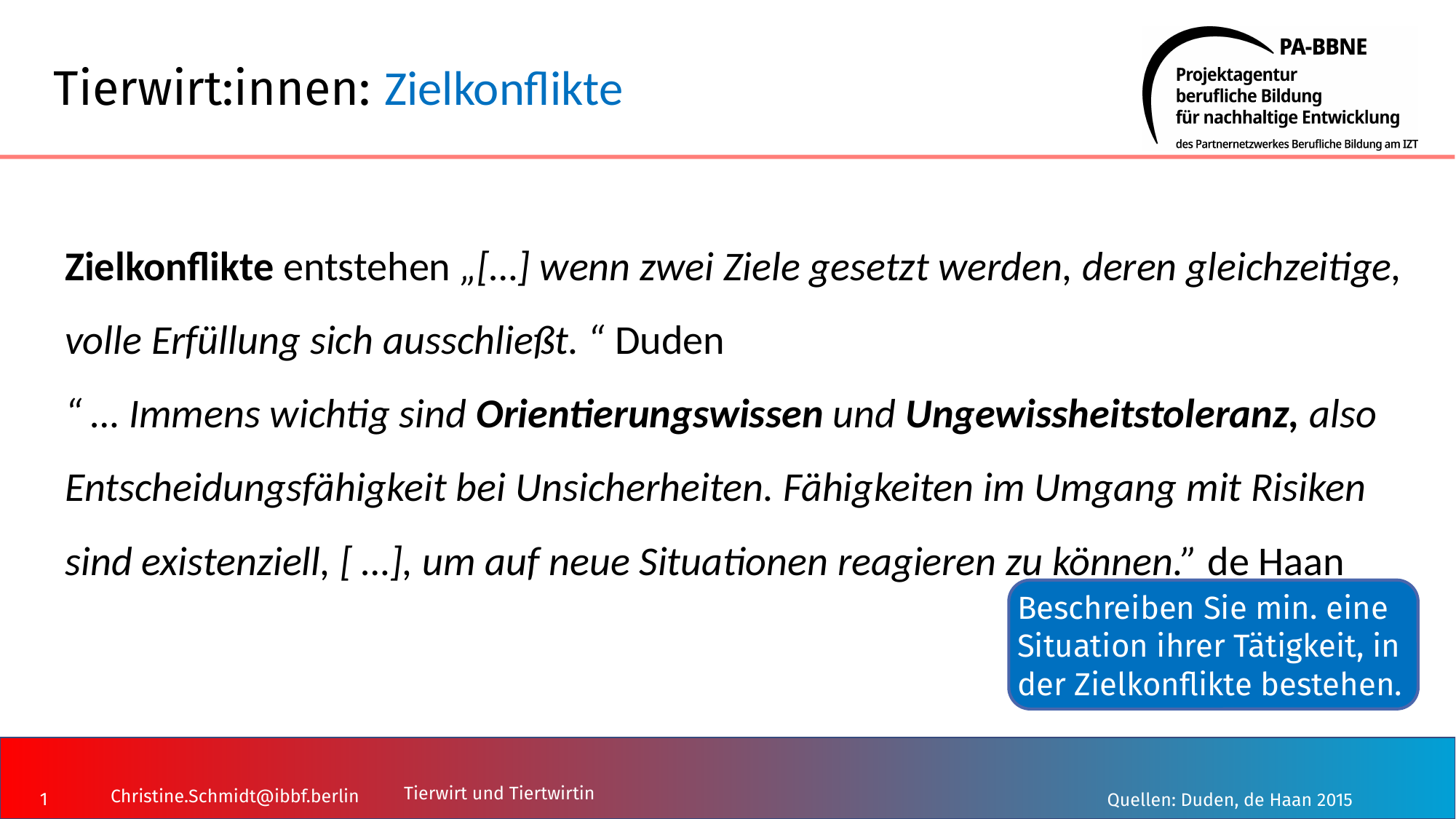

# Tierwirt:innen: Zielkonflikte
Zielkonflikte entstehen „[…] wenn zwei Ziele gesetzt werden, deren gleichzeitige, volle Erfüllung sich ausschließt. “ Duden
“ … Immens wichtig sind Orientierungswissen und Ungewissheitstoleranz, also Entscheidungsfähigkeit bei Unsicherheiten. Fähigkeiten im Umgang mit Risiken sind existenziell, [ …], um auf neue Situationen reagieren zu können.” de Haan
Beschreiben Sie min. eine Situation ihrer Tätigkeit, in der Zielkonflikte bestehen.
Tierwirt und Tiertwirtin
Quellen: Duden, de Haan 2015
Christine.Schmidt@ibbf.berlin
1